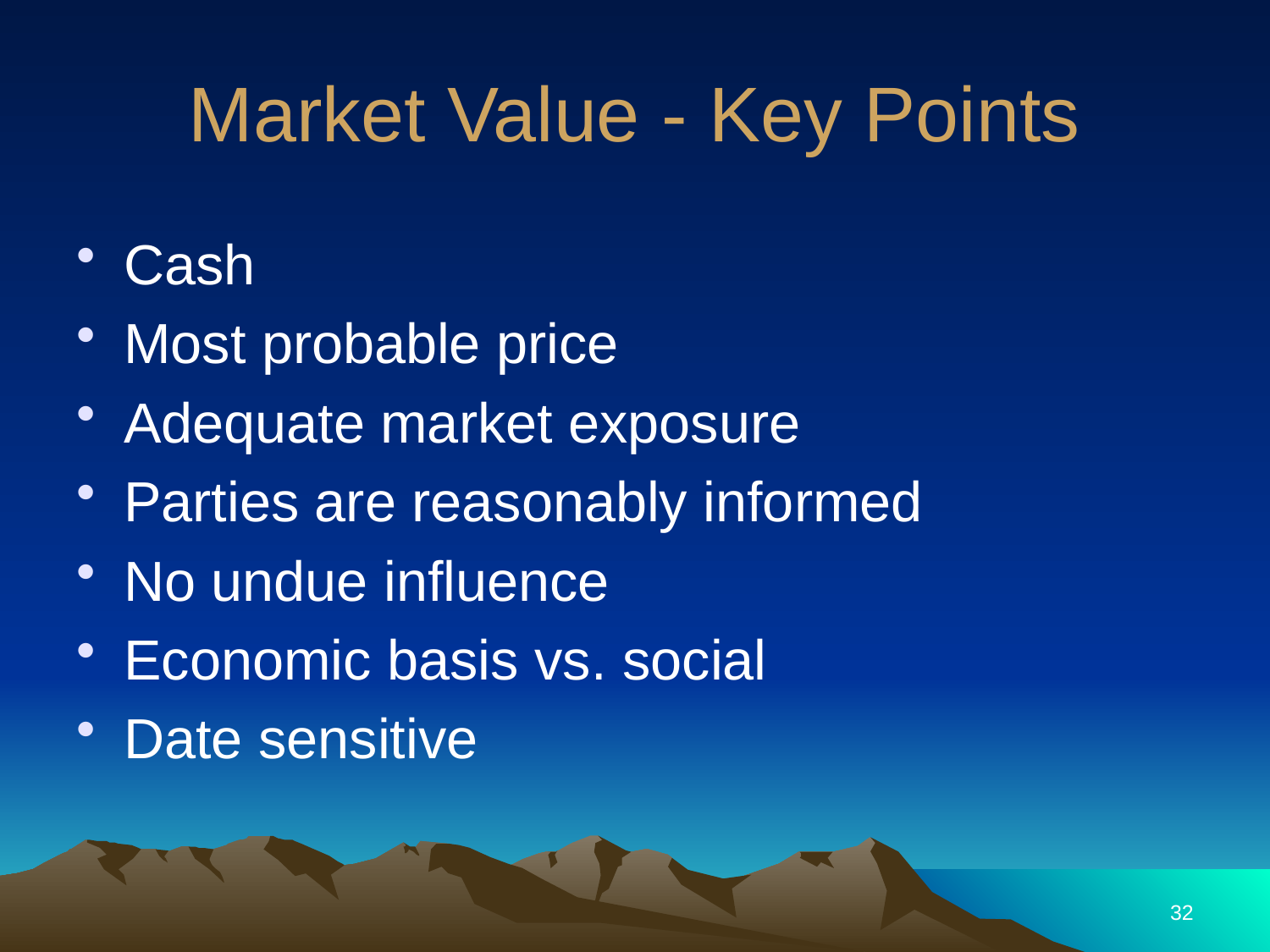

Market Value - Key Points
Cash
Most probable price
Adequate market exposure
Parties are reasonably informed
No undue influence
Economic basis vs. social
Date sensitive
32